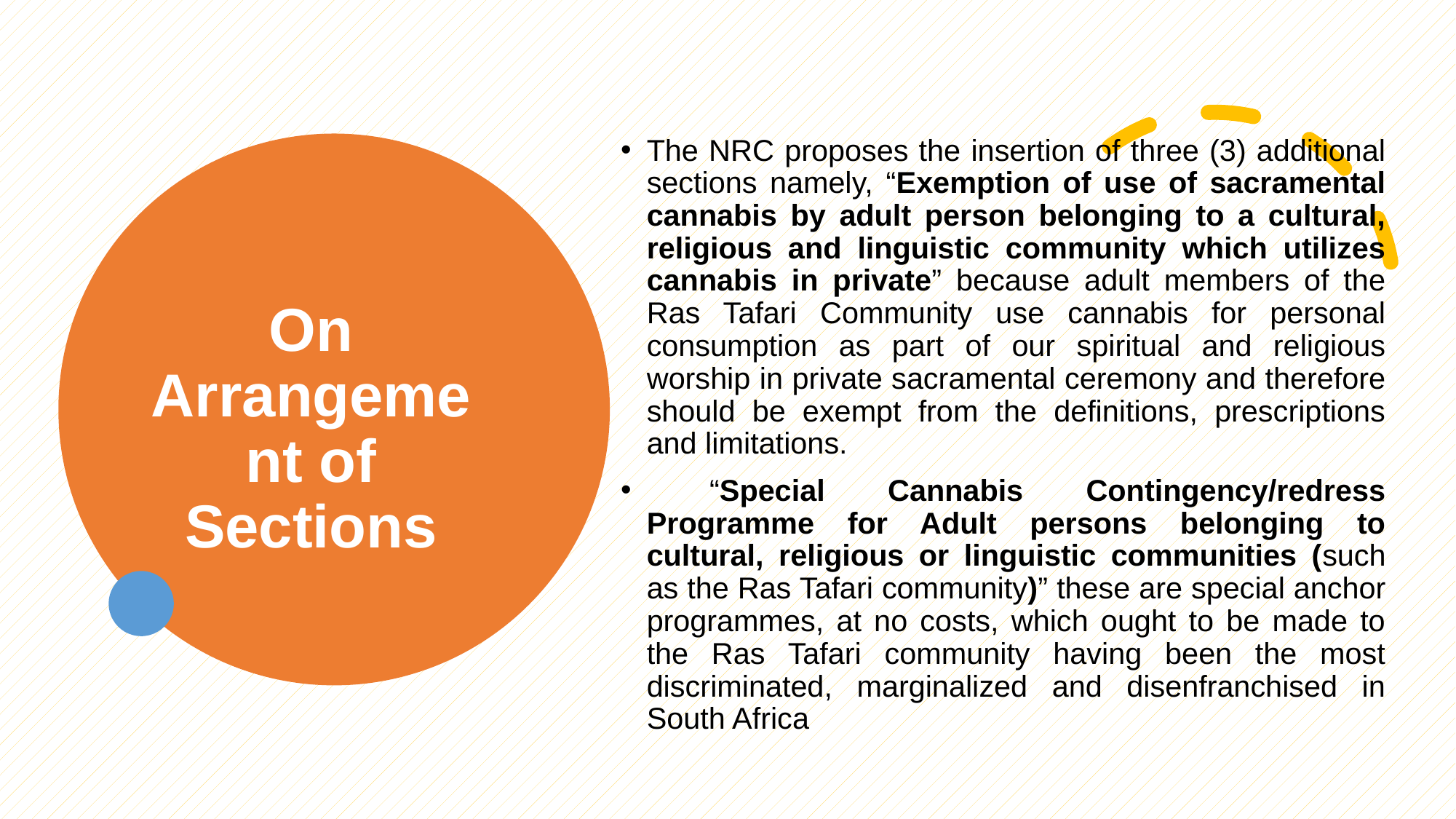

The NRC proposes the insertion of three (3) additional sections namely, “Exemption of use of sacramental cannabis by adult person belonging to a cultural, religious and linguistic community which utilizes cannabis in private” because adult members of the Ras Tafari Community use cannabis for personal consumption as part of our spiritual and religious worship in private sacramental ceremony and therefore should be exempt from the definitions, prescriptions and limitations.
 “Special Cannabis Contingency/redress Programme for Adult persons belonging to cultural, religious or linguistic communities (such as the Ras Tafari community)” these are special anchor programmes, at no costs, which ought to be made to the Ras Tafari community having been the most discriminated, marginalized and disenfranchised in South Africa

# On Arrangement of Sections